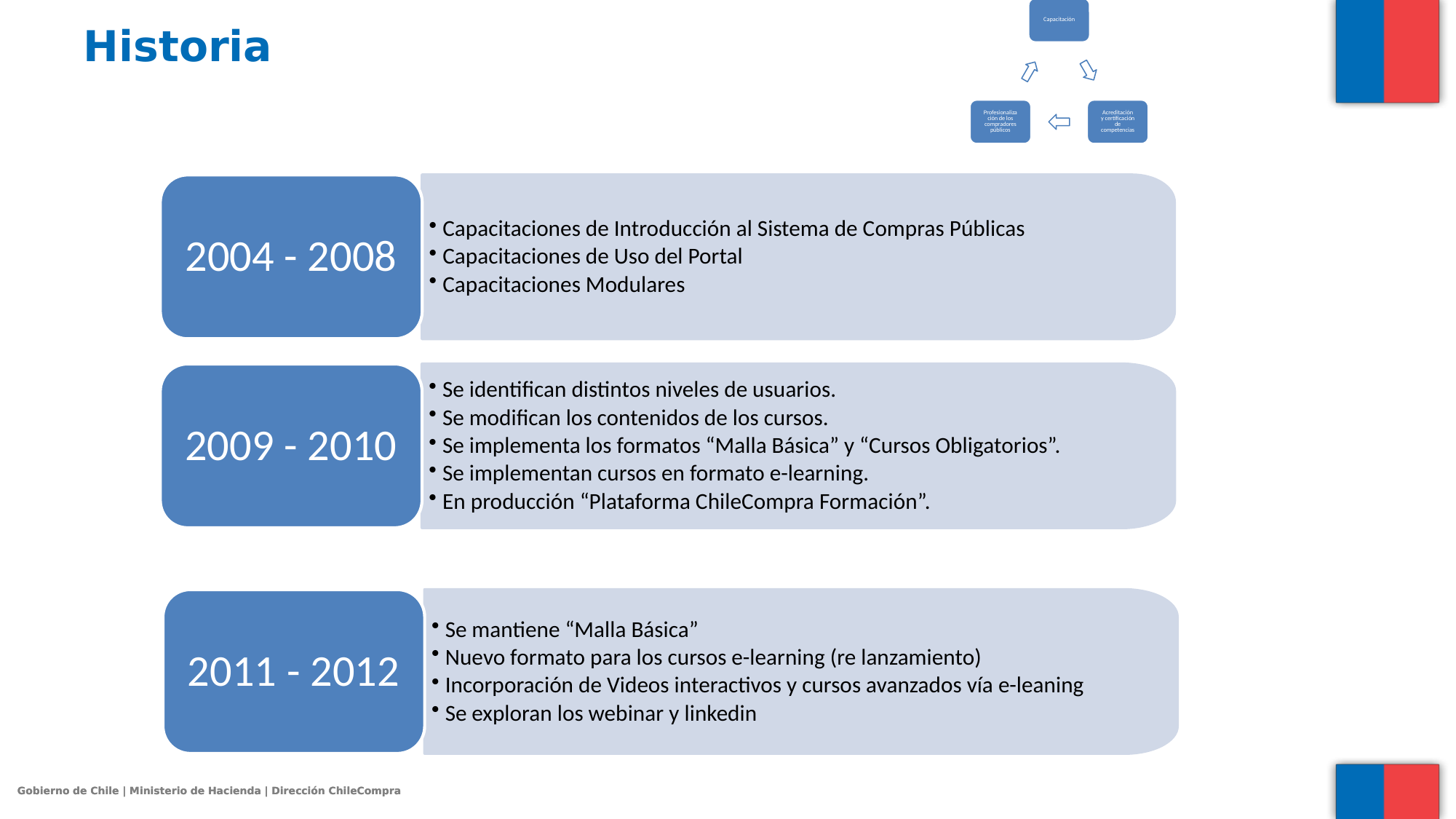

Acreditación y certificación de competencias
Profesionalización de los compradores públicos
Capacitación
# Historia
Capacitaciones de Introducción al Sistema de Compras Públicas
Capacitaciones de Uso del Portal
Capacitaciones Modulares
2004 - 2008
2009 - 2010
Se identifican distintos niveles de usuarios.
Se modifican los contenidos de los cursos.
Se implementa los formatos “Malla Básica” y “Cursos Obligatorios”.
Se implementan cursos en formato e-learning.
En producción “Plataforma ChileCompra Formación”.
Se mantiene “Malla Básica”
Nuevo formato para los cursos e-learning (re lanzamiento)
Incorporación de Videos interactivos y cursos avanzados vía e-leaning
Se exploran los webinar y linkedin
2011 - 2012